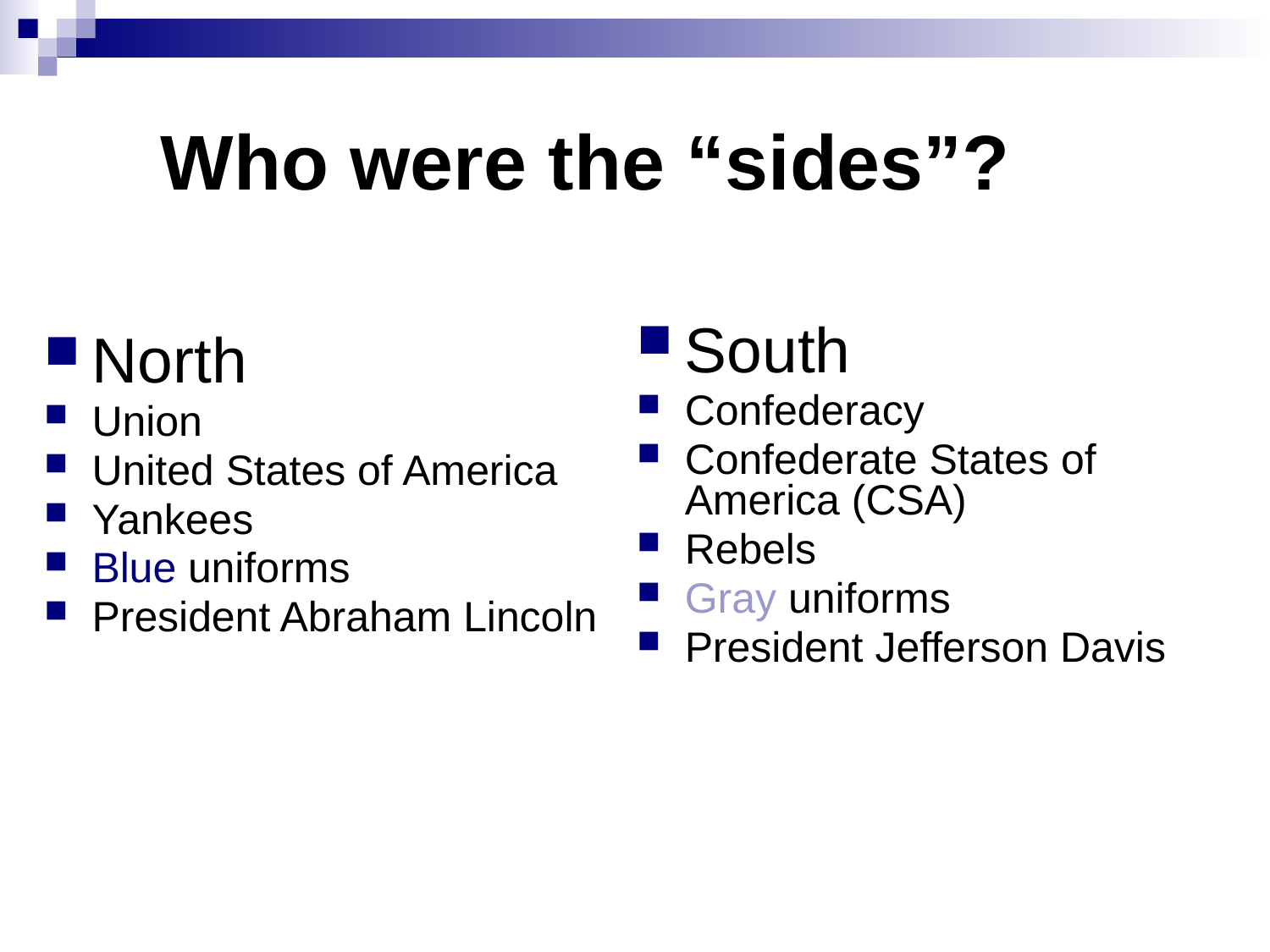

# Who were the “sides”?
South
Confederacy
Confederate States of America (CSA)
Rebels
Gray uniforms
President Jefferson Davis
North
Union
United States of America
Yankees
Blue uniforms
President Abraham Lincoln